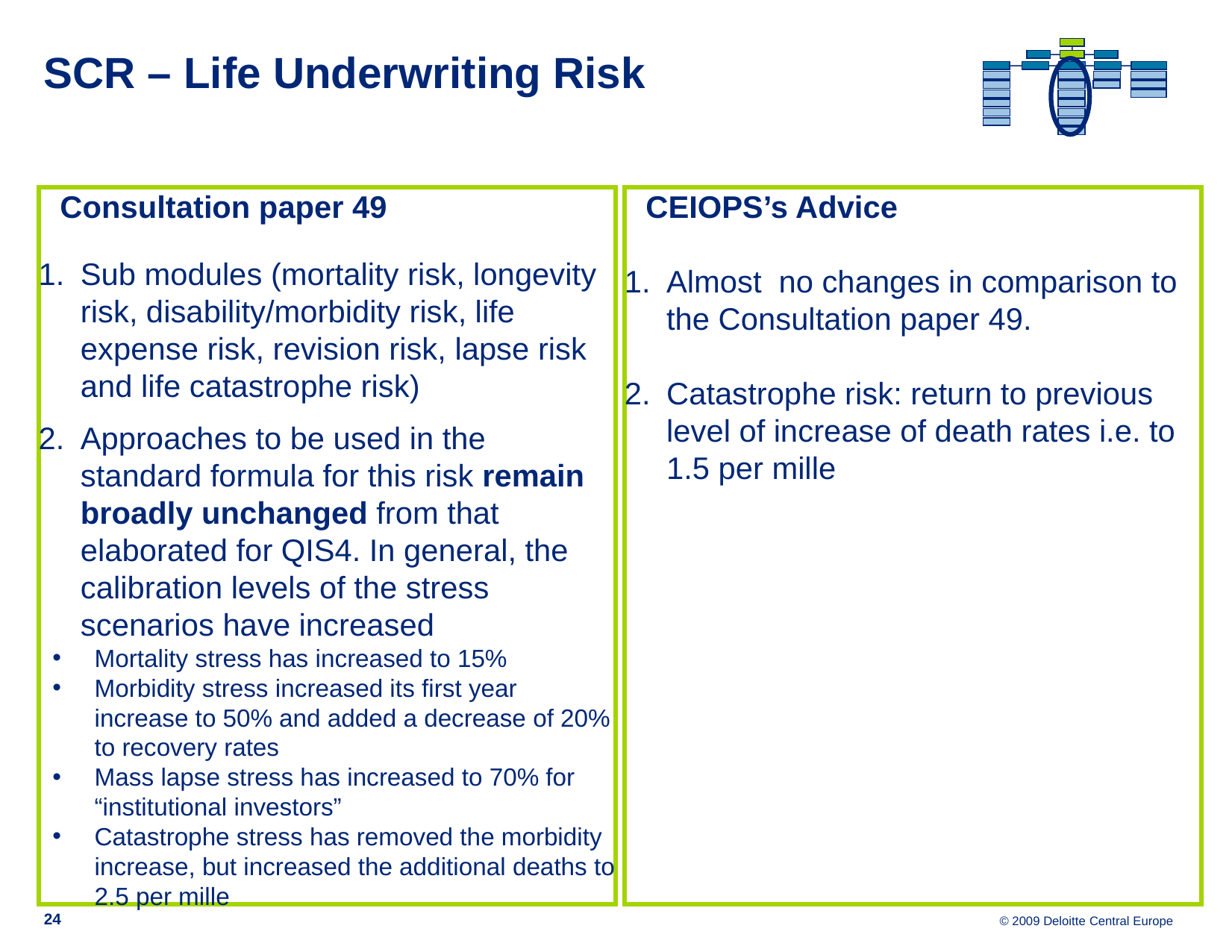

# SCR – Life Underwriting Risk
Consultation paper 49

Sub modules (mortality risk, longevity risk, disability/morbidity risk, life expense risk, revision risk, lapse risk and life catastrophe risk)

Approaches to be used in the standard formula for this risk remain broadly unchanged from that elaborated for QIS4. In general, the calibration levels of the stress scenarios have increased
Mortality stress has increased to 15%
Morbidity stress increased its first year increase to 50% and added a decrease of 20% to recovery rates
Mass lapse stress has increased to 70% for “institutional investors”
Catastrophe stress has removed the morbidity increase, but increased the additional deaths to 2.5 per mille

CEIOPS’s Advice

Almost  no changes in comparison to the Consultation paper 49.

Catastrophe risk: return to previous level of increase of death rates i.e. to 1.5 per mille
24